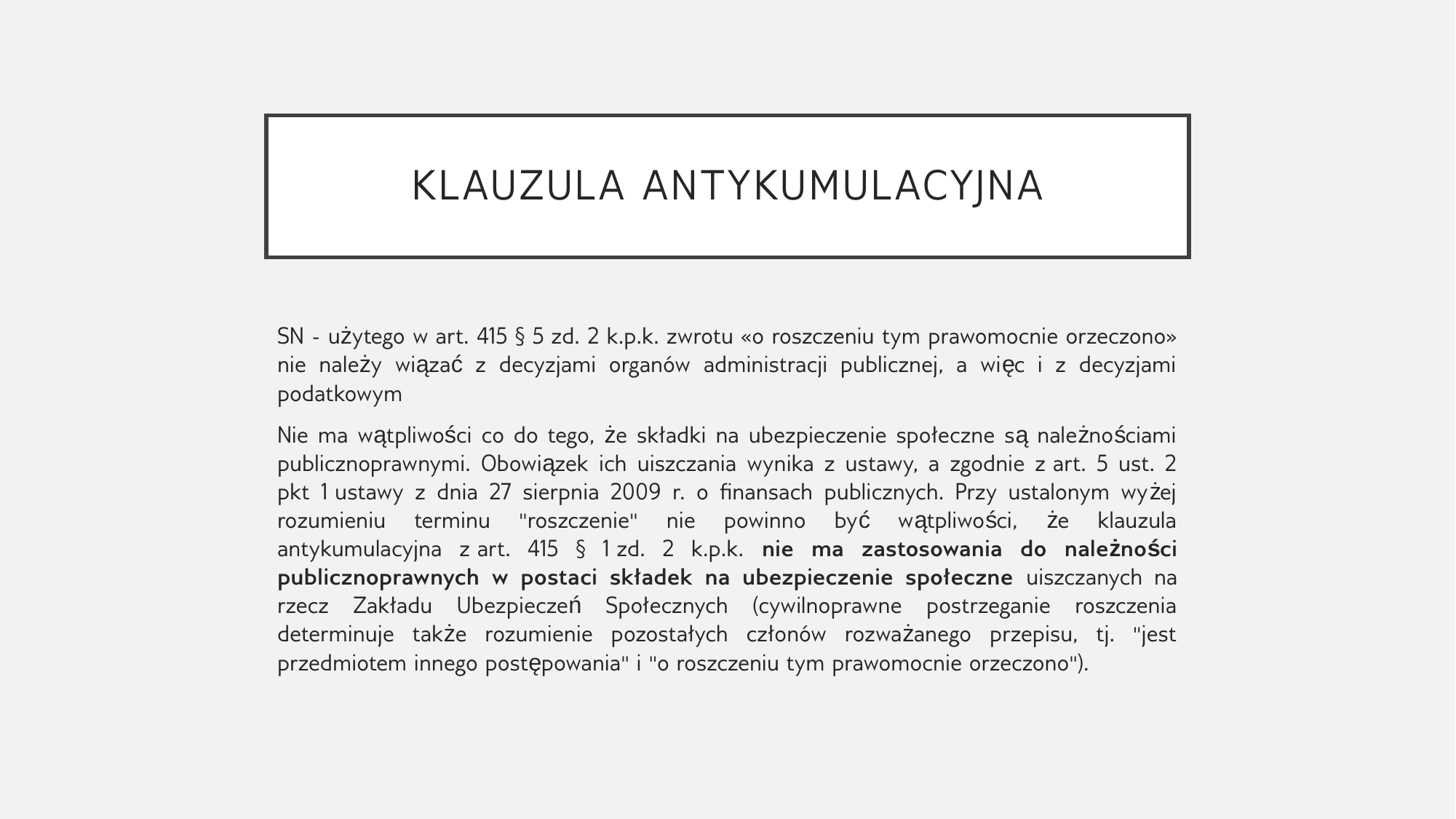

# Klauzula antykumulacyjna
SN - użytego w art. 415 § 5 zd. 2 k.p.k. zwrotu «o roszczeniu tym prawomocnie orzeczono» nie należy wiązać z decyzjami organów administracji publicznej, a więc i z decyzjami podatkowym
Nie ma wątpliwości co do tego, że składki na ubezpieczenie społeczne są należnościami publicznoprawnymi. Obowiązek ich uiszczania wynika z ustawy, a zgodnie z art. 5 ust. 2 pkt 1 ustawy z dnia 27 sierpnia 2009 r. o finansach publicznych. Przy ustalonym wyżej rozumieniu terminu "roszczenie" nie powinno być wątpliwości, że klauzula antykumulacyjna z art. 415 § 1 zd. 2 k.p.k. nie ma zastosowania do należności publicznoprawnych w postaci składek na ubezpieczenie społeczne uiszczanych na rzecz Zakładu Ubezpieczeń Społecznych (cywilnoprawne postrzeganie roszczenia determinuje także rozumienie pozostałych członów rozważanego przepisu, tj. "jest przedmiotem innego postępowania" i "o roszczeniu tym prawomocnie orzeczono").